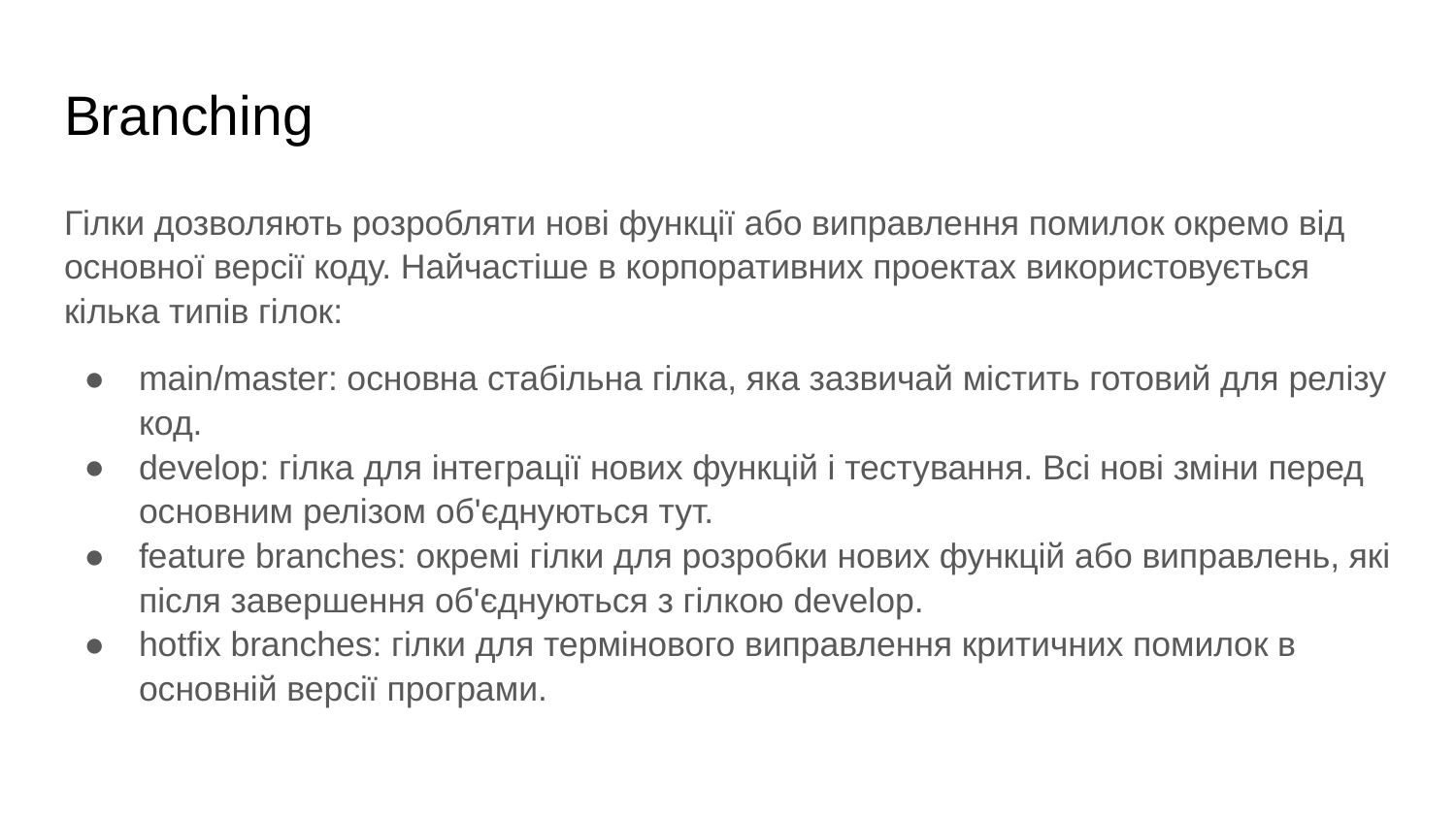

# Branching
Гілки дозволяють розробляти нові функції або виправлення помилок окремо від основної версії коду. Найчастіше в корпоративних проектах використовується кілька типів гілок:
main/master: основна стабільна гілка, яка зазвичай містить готовий для релізу код.
develop: гілка для інтеграції нових функцій і тестування. Всі нові зміни перед основним релізом об'єднуються тут.
feature branches: окремі гілки для розробки нових функцій або виправлень, які після завершення об'єднуються з гілкою develop.
hotfix branches: гілки для термінового виправлення критичних помилок в основній версії програми.